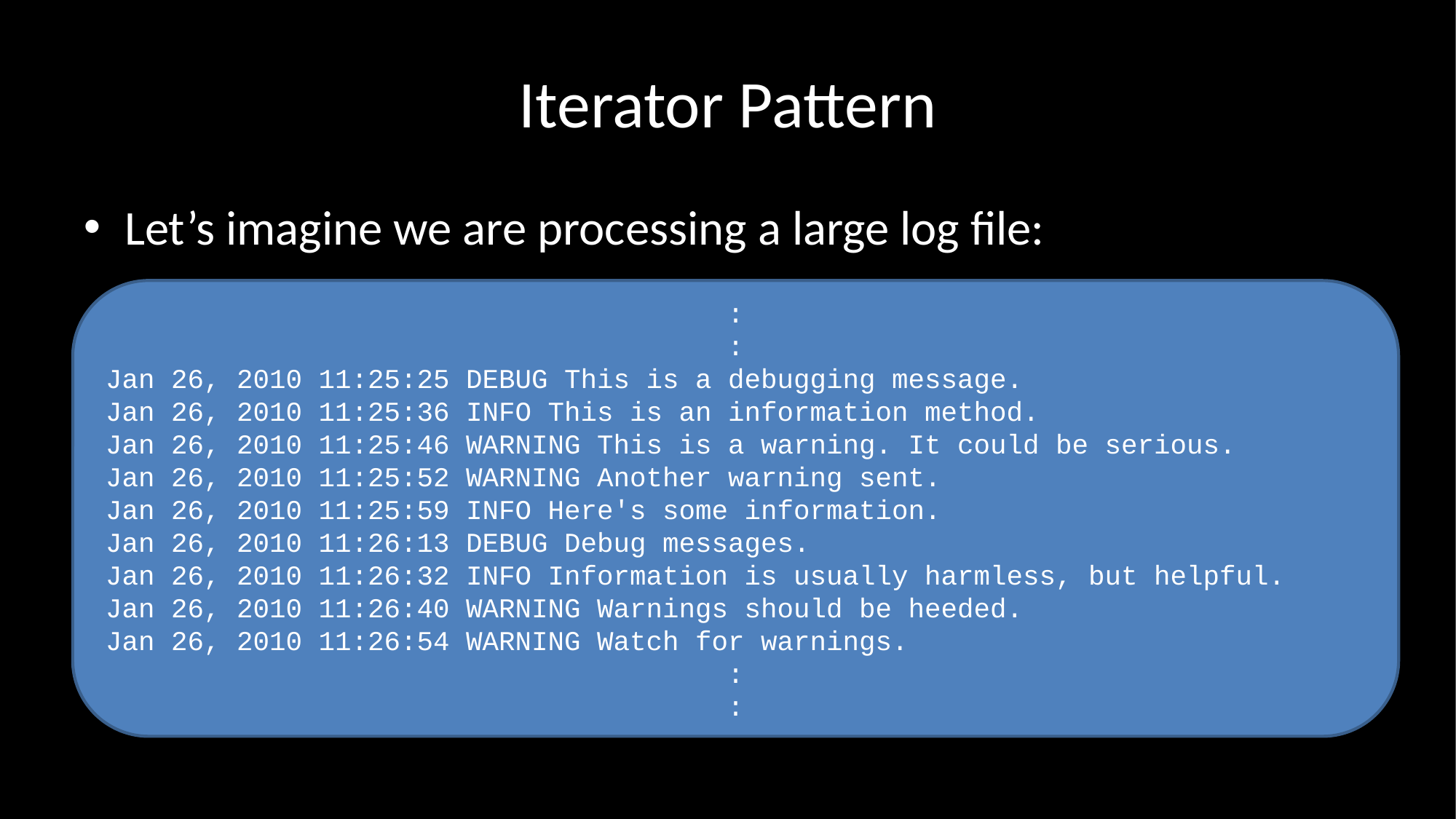

# Iterator Pattern
Let’s imagine we are processing a large log file:
:
:
Jan 26, 2010 11:25:25 DEBUG This is a debugging message.
Jan 26, 2010 11:25:36 INFO This is an information method.
Jan 26, 2010 11:25:46 WARNING This is a warning. It could be serious.
Jan 26, 2010 11:25:52 WARNING Another warning sent.
Jan 26, 2010 11:25:59 INFO Here's some information.
Jan 26, 2010 11:26:13 DEBUG Debug messages.
Jan 26, 2010 11:26:32 INFO Information is usually harmless, but helpful.
Jan 26, 2010 11:26:40 WARNING Warnings should be heeded.
Jan 26, 2010 11:26:54 WARNING Watch for warnings.
:
: